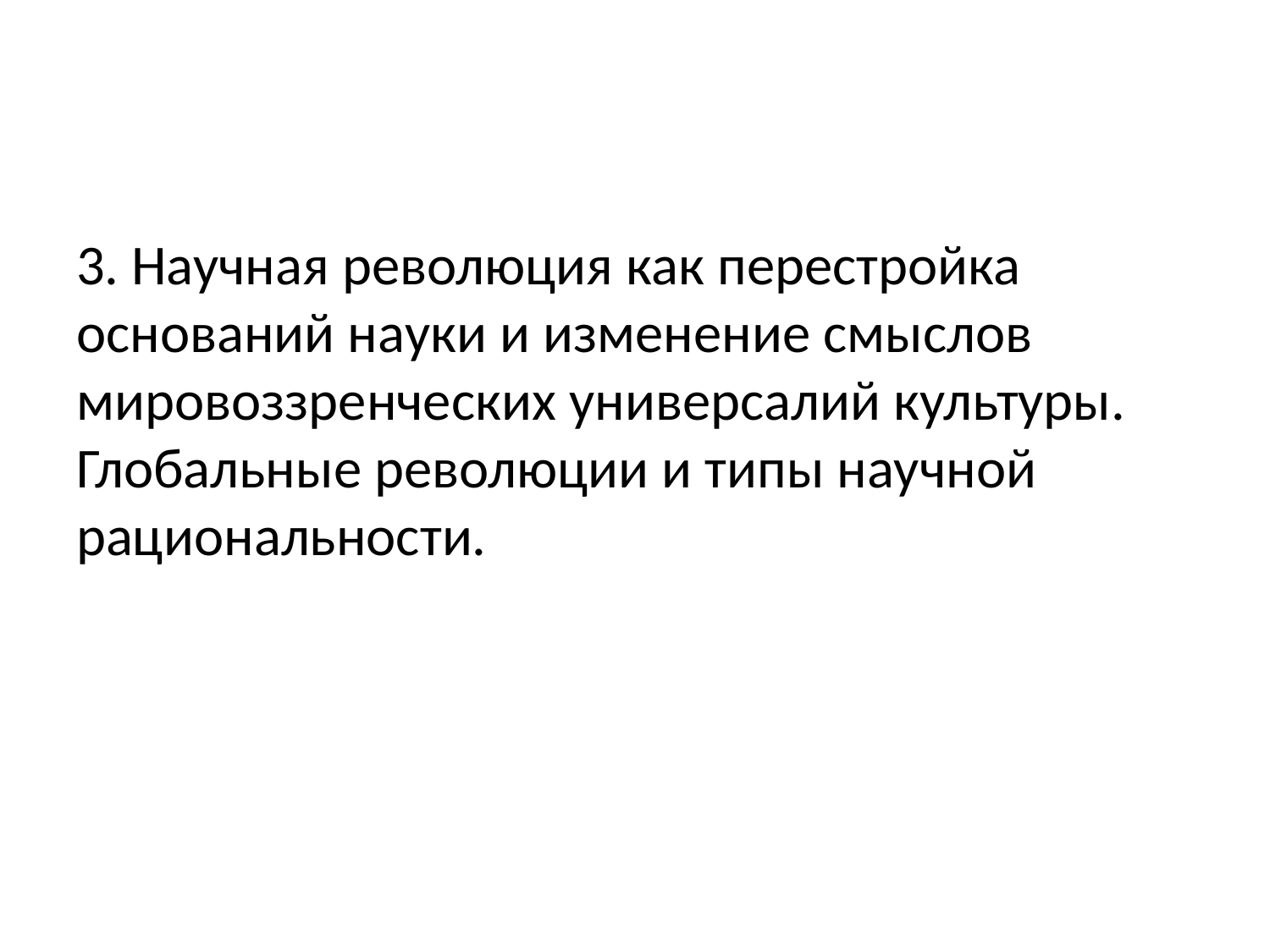

3. Научная революция как перестройка оснований науки и изменение смыслов мировоззренческих универсалий культуры.  Глобальные революции и типы научной рациональности.